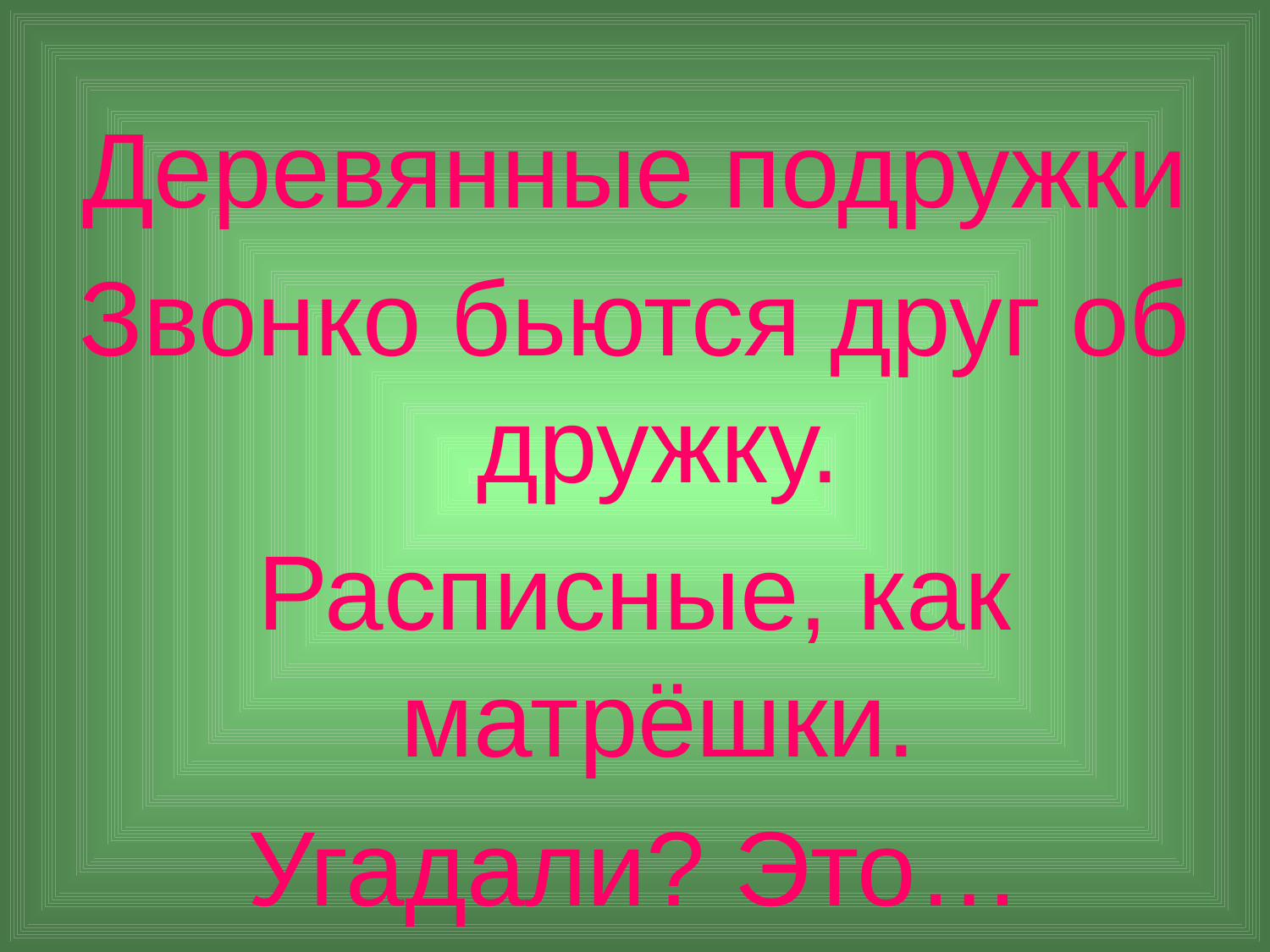

Деревянные подружки
Звонко бьются друг об дружку.
Расписные, как матрёшки.
Угадали? Это…